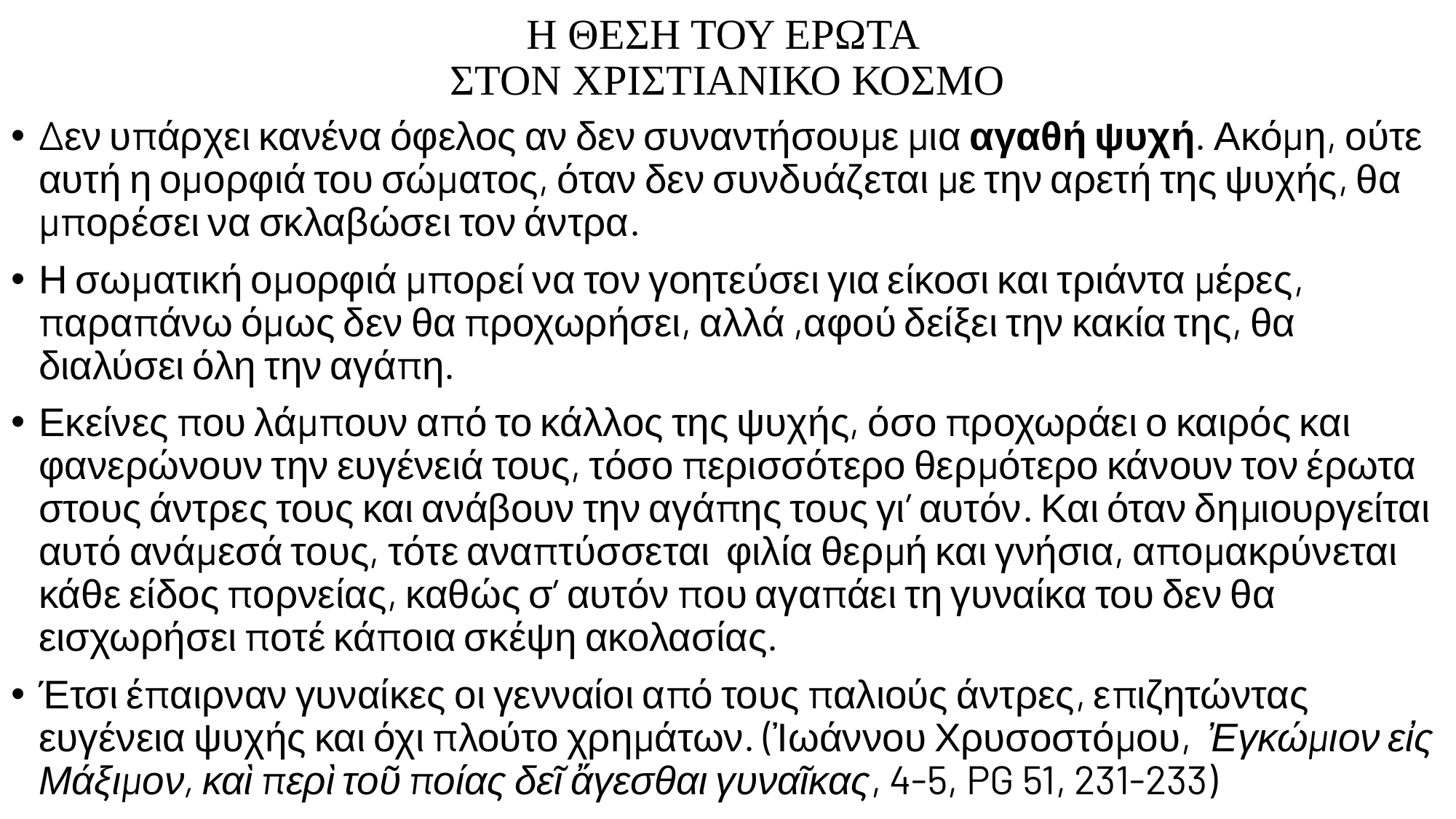

# Η ΘΕΣΗ ΤΟΥ ΕΡΩΤΑ ΣΤΟΝ ΧΡΙΣΤΙΑΝΙΚΟ ΚΟΣΜΟ
Δεν υπάρχει κανένα όφελος αν δεν συναντήσουμε μια αγαθή ψυχή. Ακόμη, ούτε αυτή η ομορφιά του σώματος, όταν δεν συνδυάζεται με την αρετή της ψυχής, θα μπορέσει να σκλαβώσει τον άντρα.
Η σωματική ομορφιά μπορεί να τον γοητεύσει για είκοσι και τριάντα μέρες, παραπάνω όμως δεν θα προχωρήσει, αλλά ,αφού δείξει την κακία της, θα διαλύσει όλη την αγάπη.
Εκείνες που λάμπουν από το κάλλος της ψυχής, όσο προχωράει ο καιρός και φανερώνουν την ευγένειά τους, τόσο περισσότερο θερμότερο κάνουν τον έρωτα στους άντρες τους και ανάβουν την αγάπης τους γι’ αυτόν. Και όταν δημιουργείται αυτό ανάμεσά τους, τότε αναπτύσσεται  φιλία θερμή και γνήσια, απομακρύνεται κάθε είδος πορνείας, καθώς σ’ αυτόν που αγαπάει τη γυναίκα του δεν θα εισχωρήσει ποτέ κάποια σκέψη ακολασίας.
Έτσι έπαιρναν γυναίκες οι γενναίοι από τους παλιούς άντρες, επιζητώντας ευγένεια ψυχής και όχι πλούτο χρημάτων. (Ἰωάννου Χρυσοστόμου,  Ἐγκώμιον εἰς Μάξιμον, καὶ περὶ τοῦ ποίας δεῖ ἄγεσθαι γυναῖκας, 4-5, PG 51, 231-233)